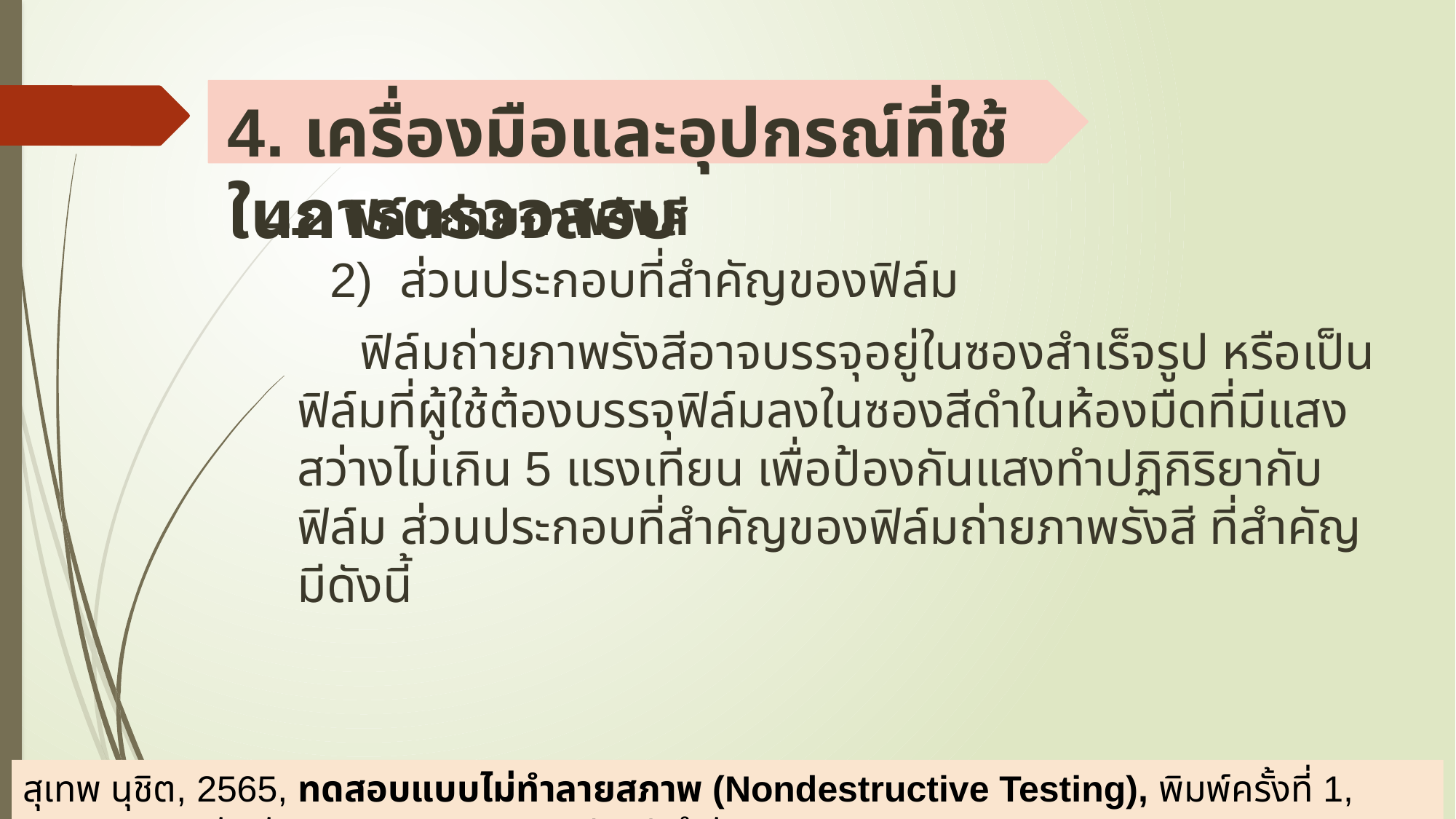

# 4. เครื่องมือและอุปกรณ์ที่ใช้ในการตรวจสอบ
4.2 ฟิล์มถ่ายภาพรังสี
     2)  ส่วนประกอบที่สำคัญของฟิล์ม
     ฟิล์มถ่ายภาพรังสีอาจบรรจุอยู่ในซองสำเร็จรูป หรือเป็นฟิล์มที่ผู้ใช้ต้องบรรจุฟิล์มลงในซองสีดำในห้องมืดที่มีแสงสว่างไม่เกิน 5 แรงเทียน เพื่อป้องกันแสงทำปฏิกิริยากับฟิล์ม ส่วนประกอบที่สำคัญของฟิล์มถ่ายภาพรังสี ที่สำคัญมีดังนี้
สุเทพ นุชิต, 2565, ทดสอบแบบไม่ทำลายสภาพ (Nondestructive Testing), พิมพ์ครั้งที่ 1, กรุงเทพฯ;บริษัทพัฒนาคุณภาพวิชาการ (พว.) จำกัด.